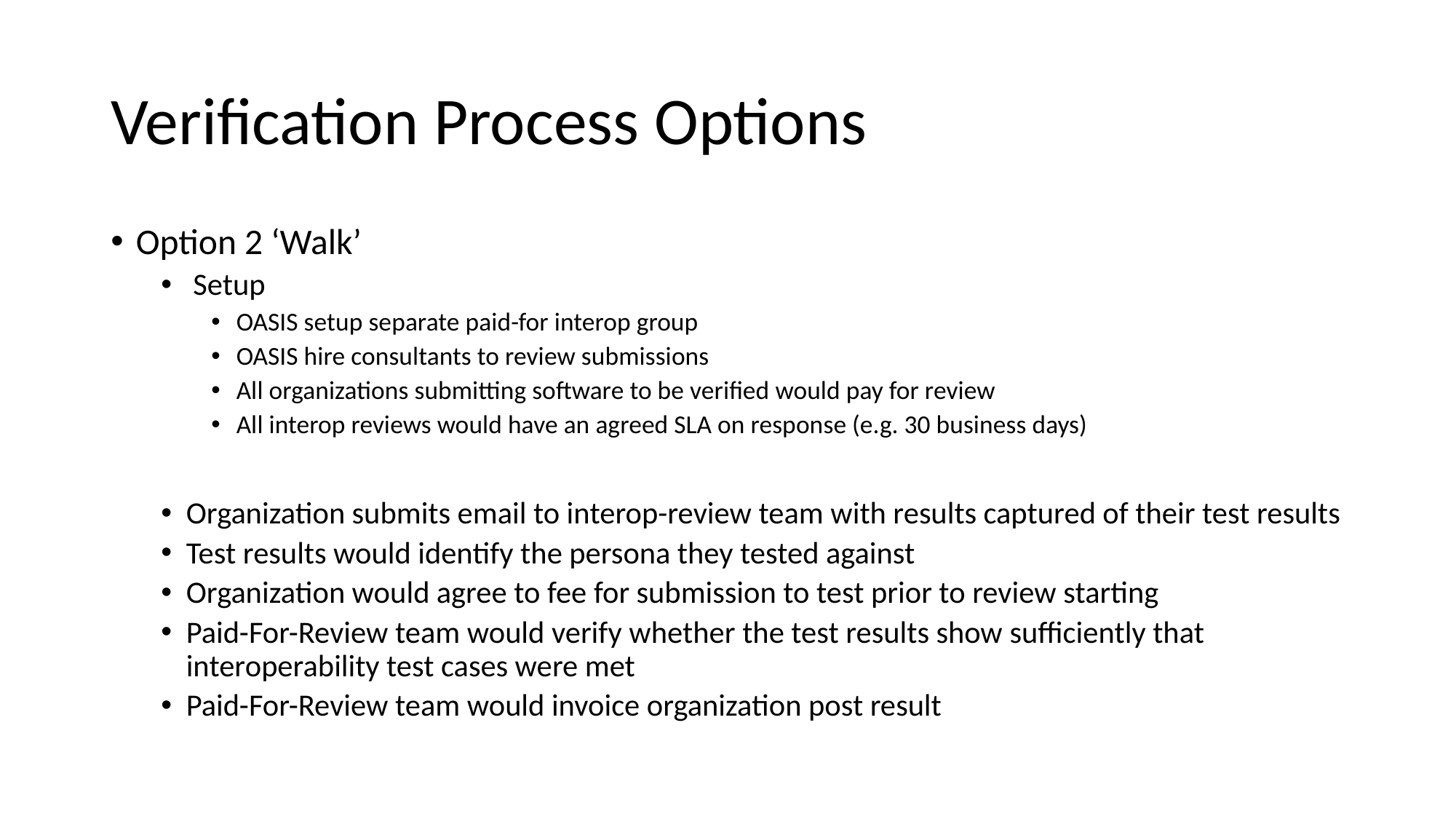

# Verification Process Options
Option 2 ‘Walk’
 Setup
OASIS setup separate paid-for interop group
OASIS hire consultants to review submissions
All organizations submitting software to be verified would pay for review
All interop reviews would have an agreed SLA on response (e.g. 30 business days)

Organization submits email to interop-review team with results captured of their test results
Test results would identify the persona they tested against
Organization would agree to fee for submission to test prior to review starting
Paid-For-Review team would verify whether the test results show sufficiently that interoperability test cases were met
Paid-For-Review team would invoice organization post result